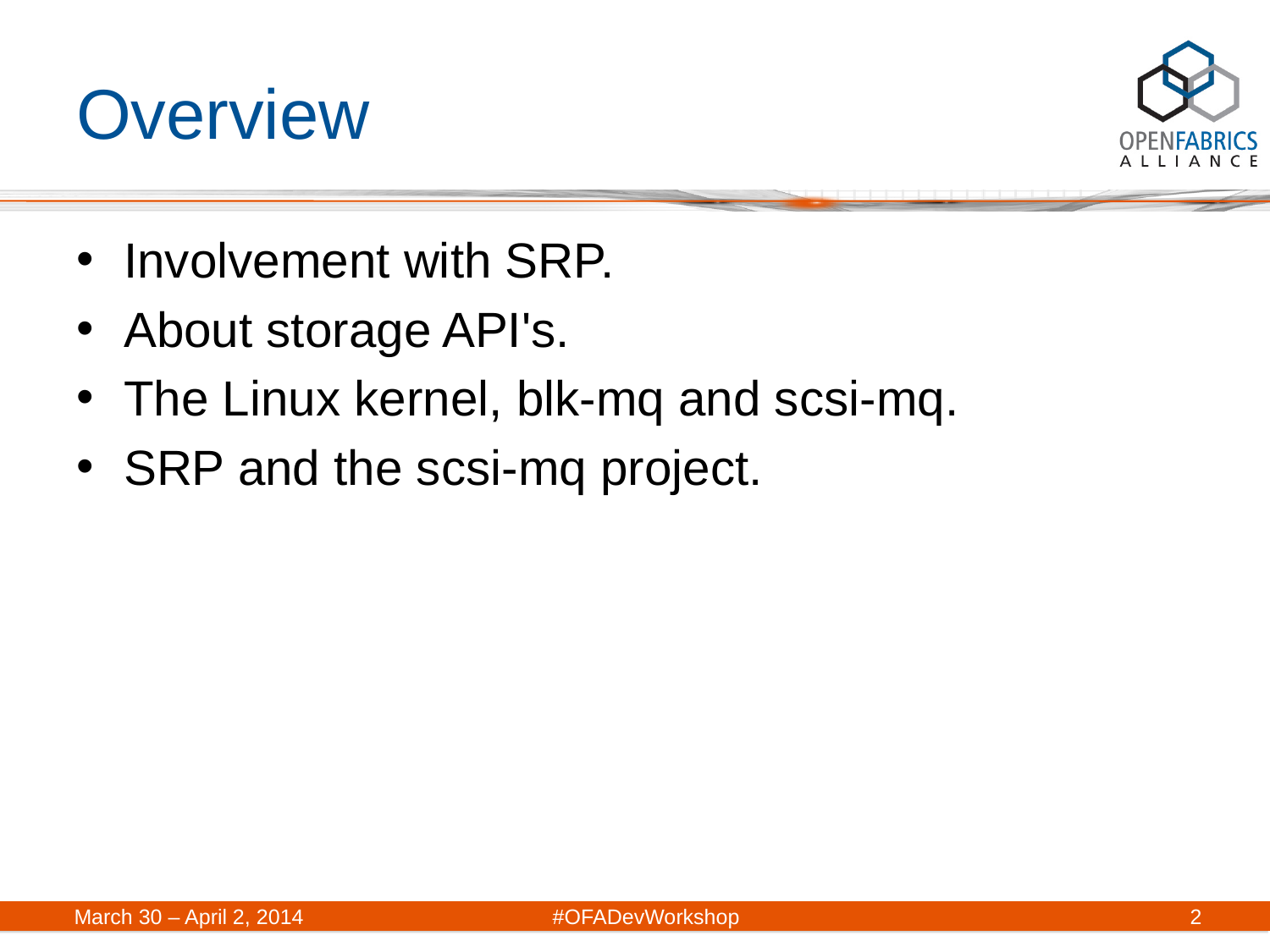

# Overview
Involvement with SRP.
About storage API's.
The Linux kernel, blk-mq and scsi-mq.
SRP and the scsi-mq project.
March 30 – April 2, 2014	#OFADevWorkshop
2